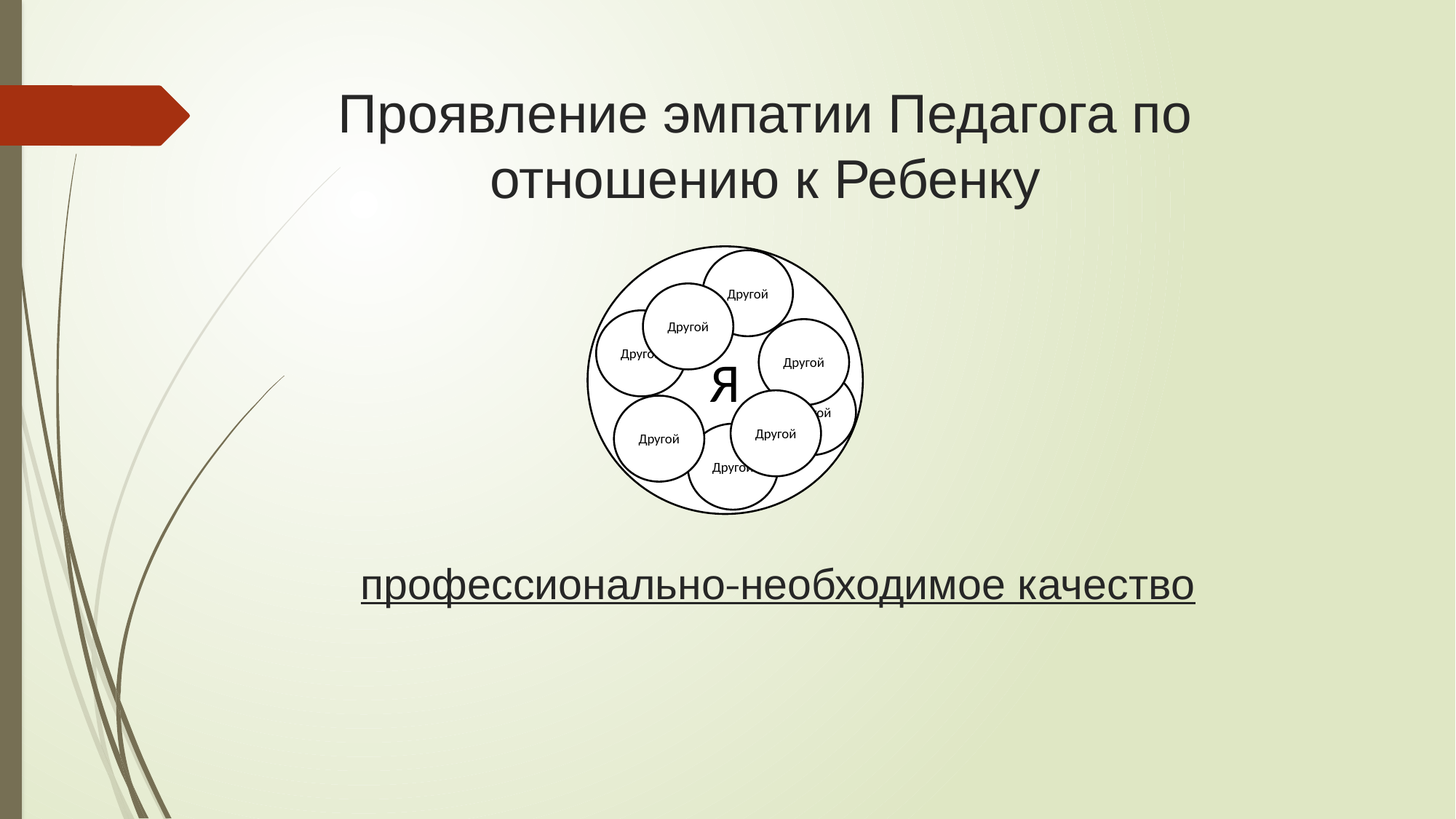

# Проявление эмпатии Педагога по отношению к Ребенку
Я
Другой
Другой
Другой
Другой
Другой
Другой
Другой
Другой
профессионально-необходимое качество